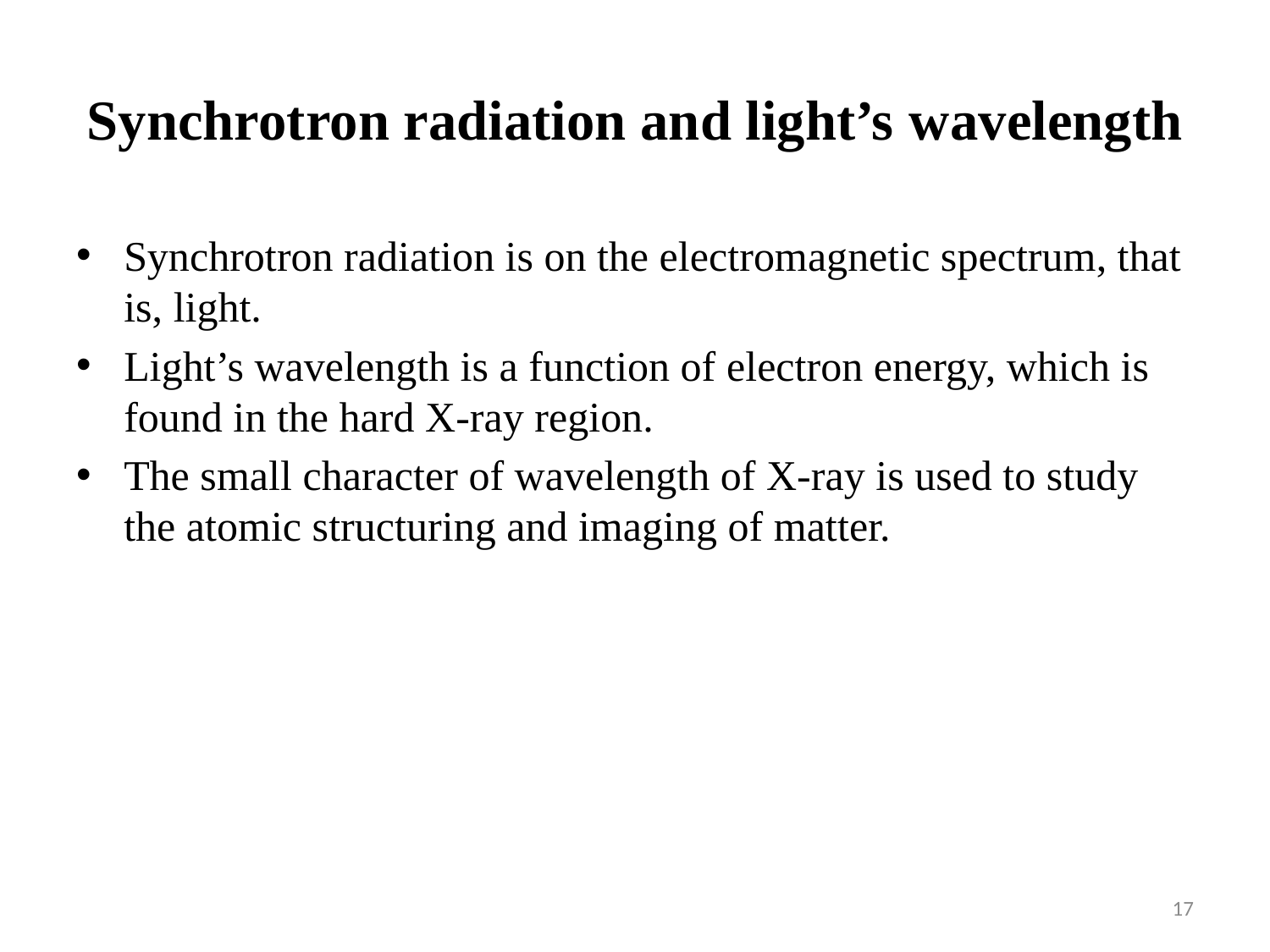

# Synchrotron radiation and light’s wavelength
Synchrotron radiation is on the electromagnetic spectrum, that is, light.
Light’s wavelength is a function of electron energy, which is found in the hard X-ray region.
The small character of wavelength of X-ray is used to study the atomic structuring and imaging of matter.

17